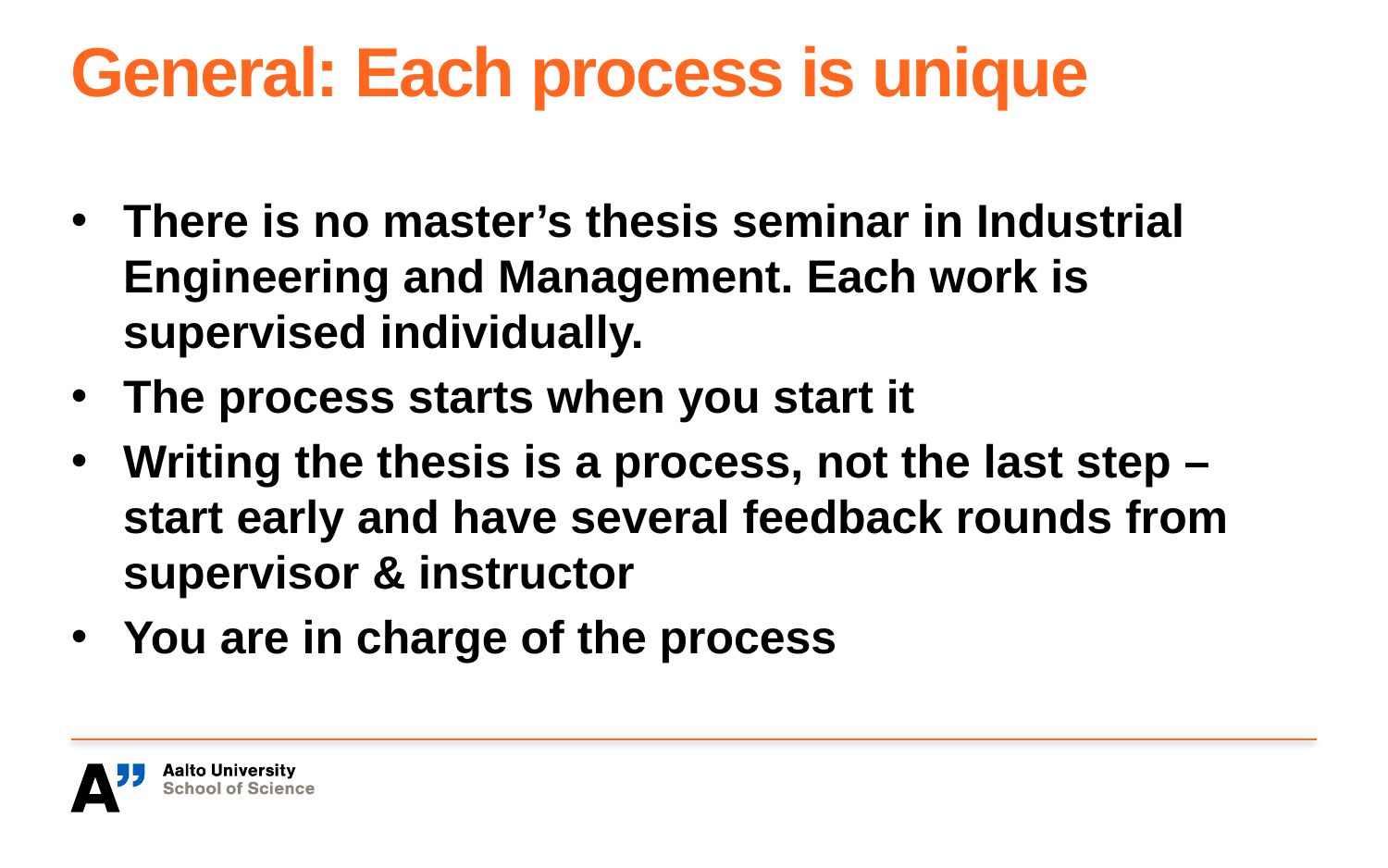

# General: Each process is unique
There is no master’s thesis seminar in Industrial Engineering and Management. Each work is supervised individually.
The process starts when you start it
Writing the thesis is a process, not the last step – start early and have several feedback rounds from supervisor & instructor
You are in charge of the process